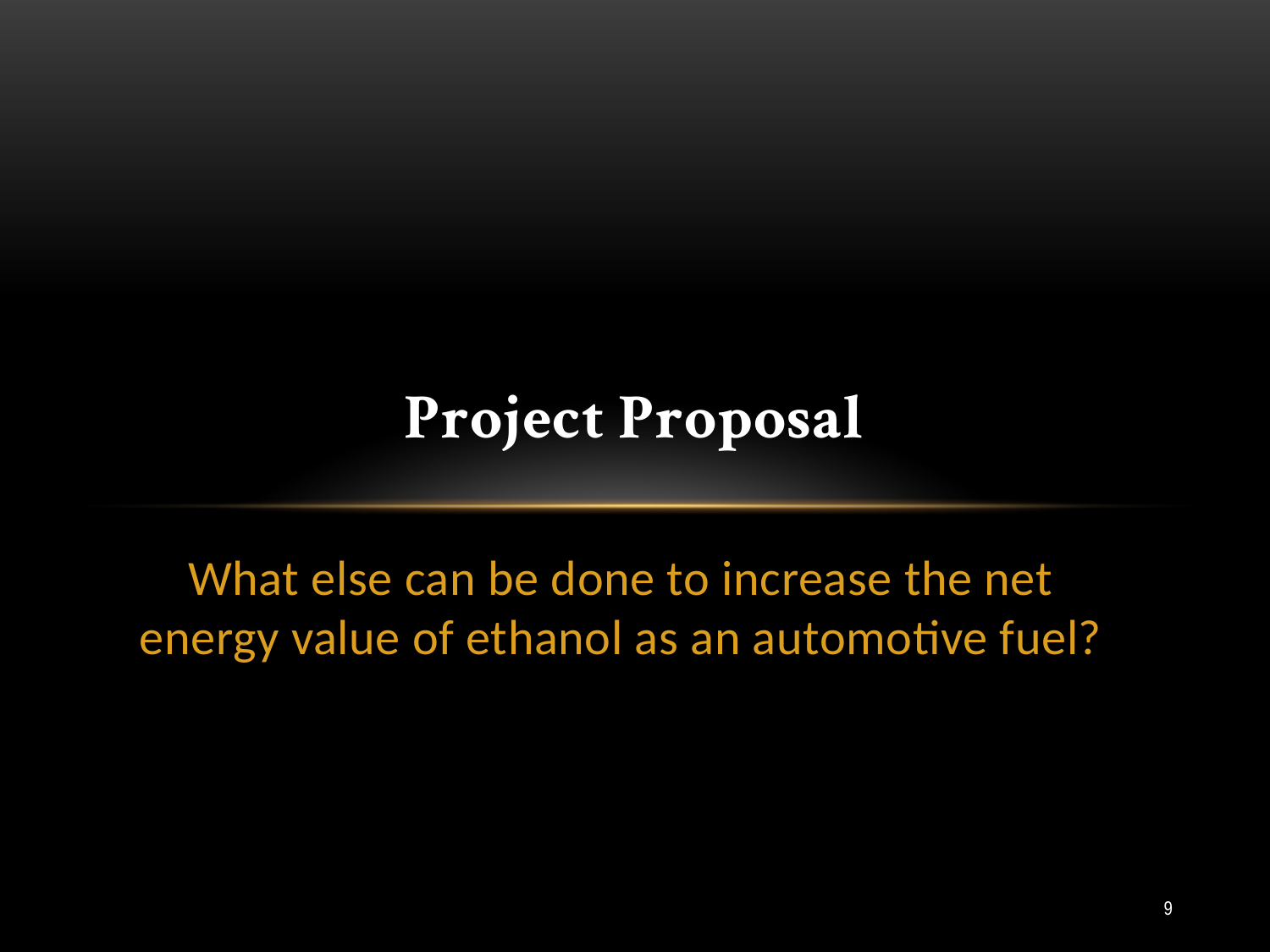

Project Proposal
What else can be done to increase the net energy value of ethanol as an automotive fuel?
9